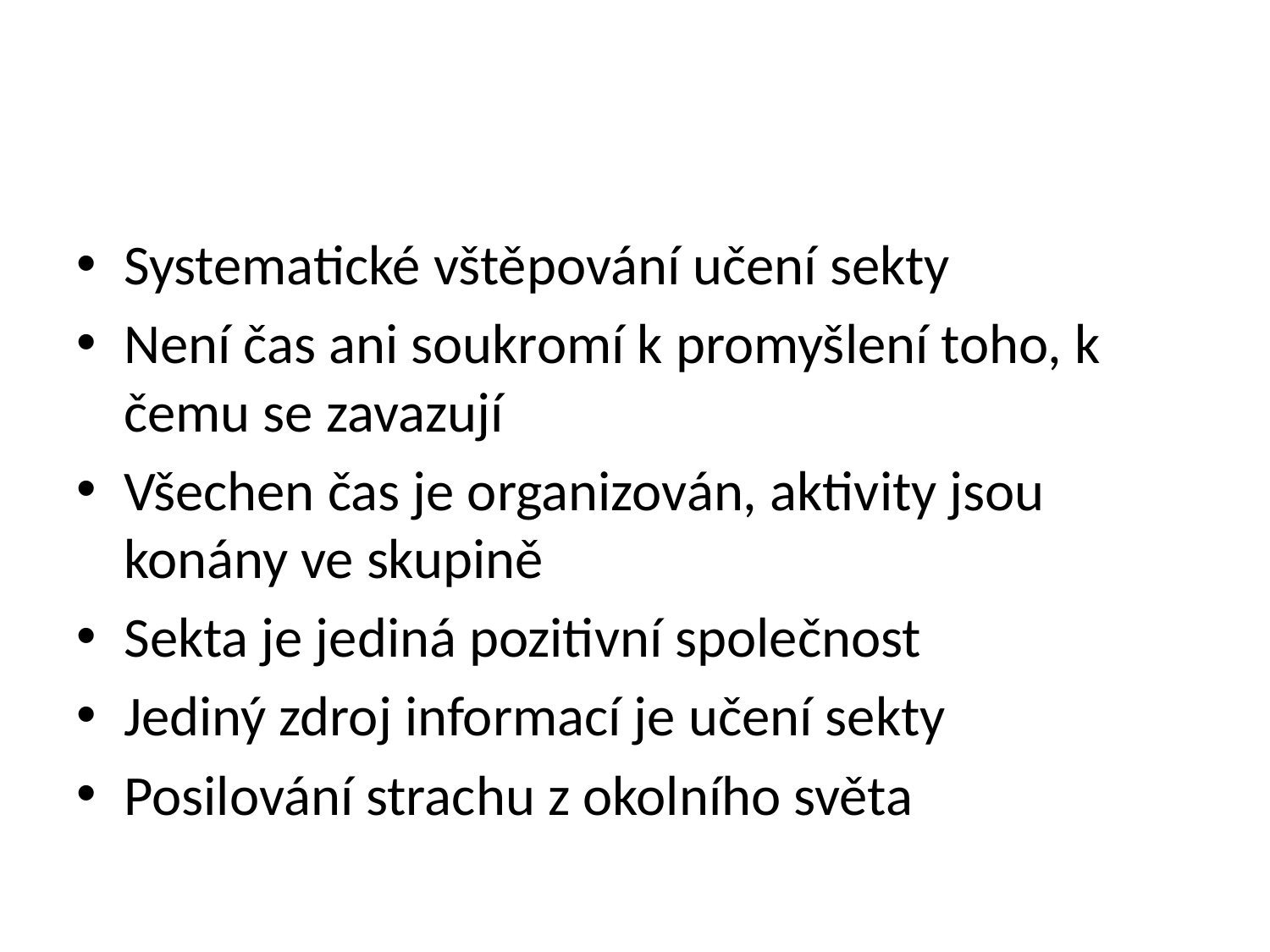

#
Systematické vštěpování učení sekty
Není čas ani soukromí k promyšlení toho, k čemu se zavazují
Všechen čas je organizován, aktivity jsou konány ve skupině
Sekta je jediná pozitivní společnost
Jediný zdroj informací je učení sekty
Posilování strachu z okolního světa